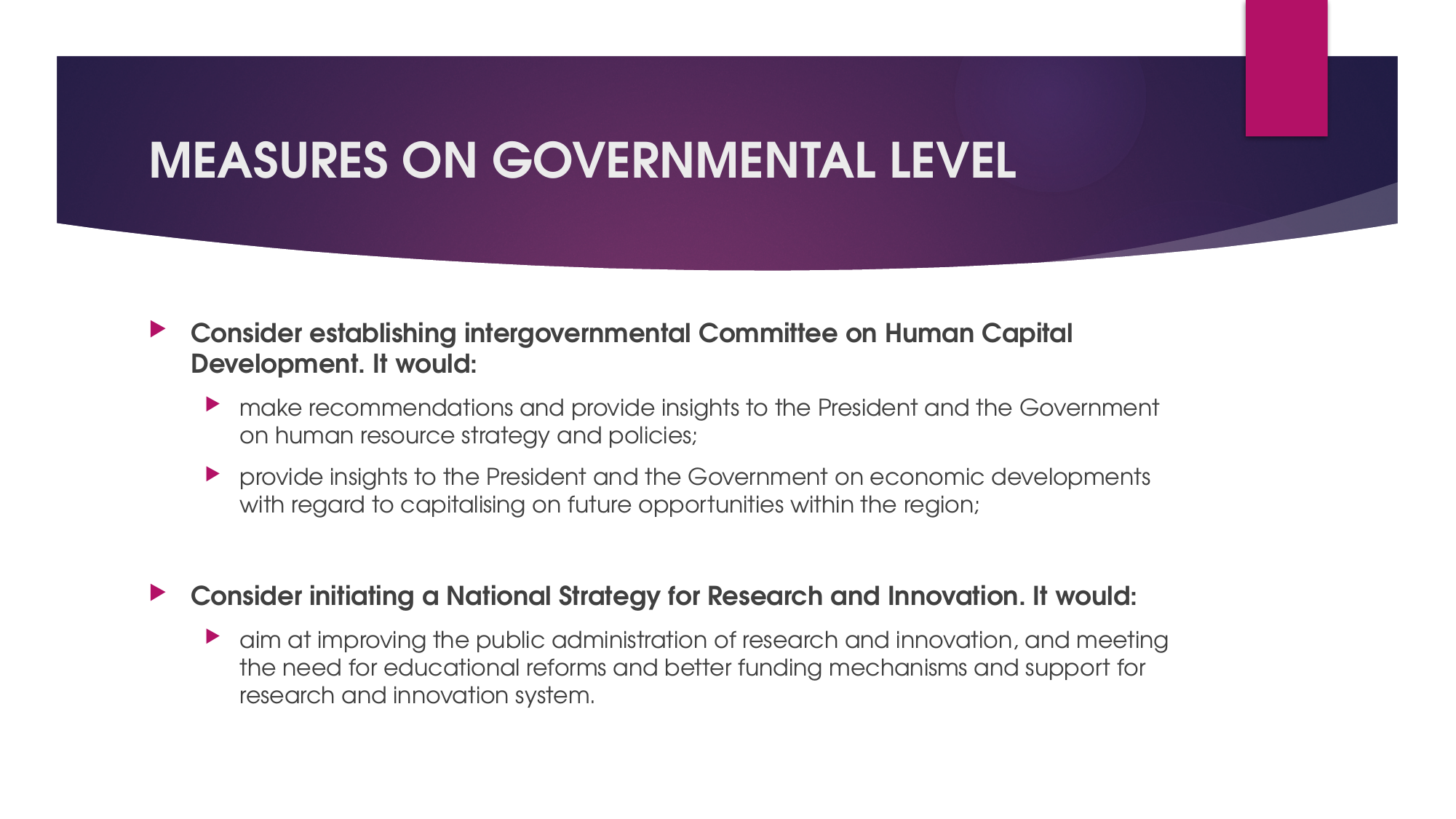

# MEASURES ON GOVERNMENTAL LEVEL
Consider establishing intergovernmental Committee on Human Capital Development. It would:
make recommendations and provide insights to the President and the Government on human resource strategy and policies;
provide insights to the President and the Government on economic developments with regard to capitalising on future opportunities within the region;

Consider initiating a National Strategy for Research and Innovation. It would:
aim at improving the public administration of research and innovation, and meeting the need for educational reforms and better funding mechanisms and support for research and innovation system.